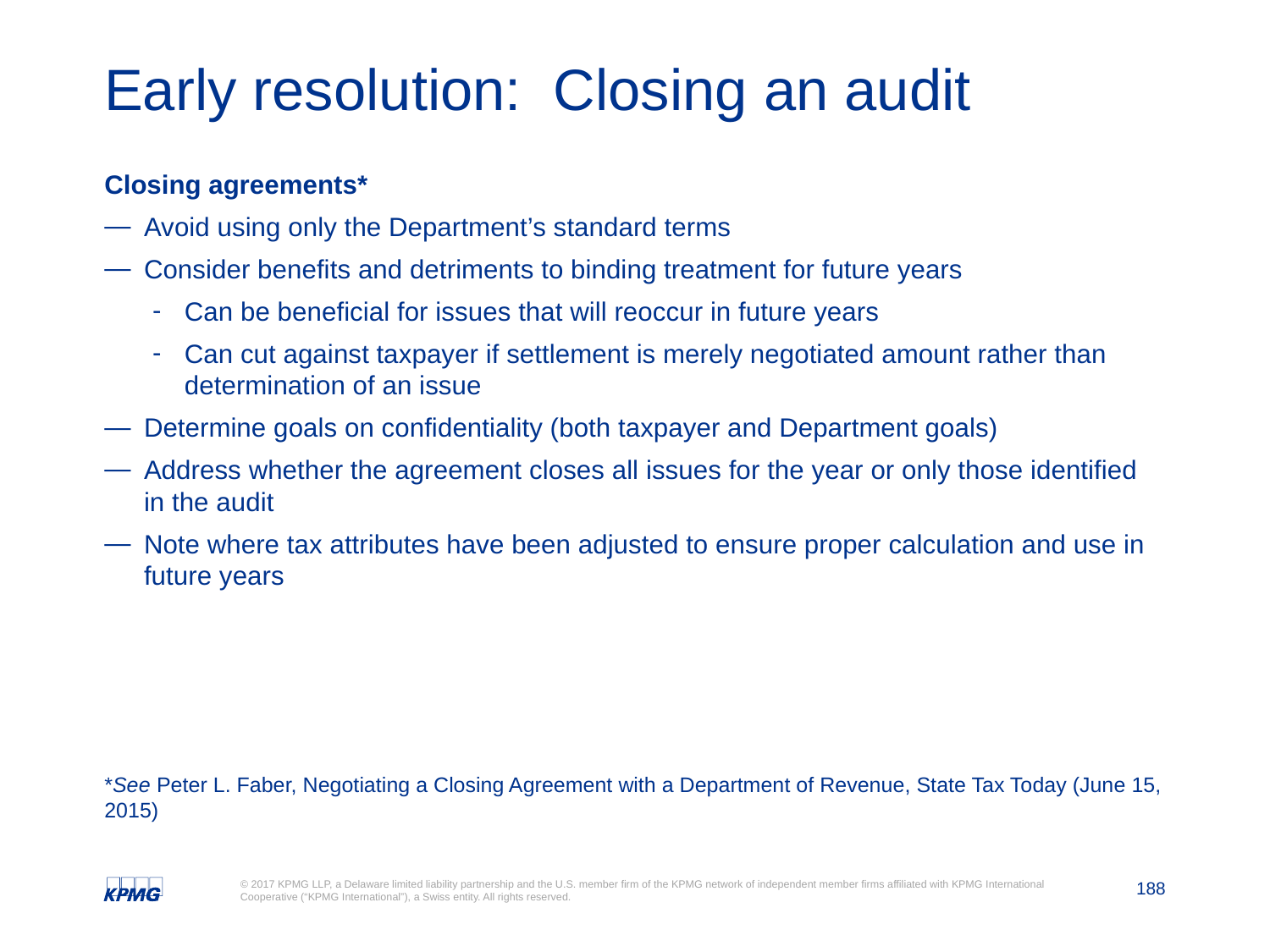

# Early resolution:  Closing an audit
Closing agreements*
Avoid using only the Department’s standard terms
Consider benefits and detriments to binding treatment for future years
Can be beneficial for issues that will reoccur in future years
Can cut against taxpayer if settlement is merely negotiated amount rather than determination of an issue
Determine goals on confidentiality (both taxpayer and Department goals)
Address whether the agreement closes all issues for the year or only those identified in the audit
Note where tax attributes have been adjusted to ensure proper calculation and use in future years

*See Peter L. Faber, Negotiating a Closing Agreement with a Department of Revenue, State Tax Today (June 15, 2015)